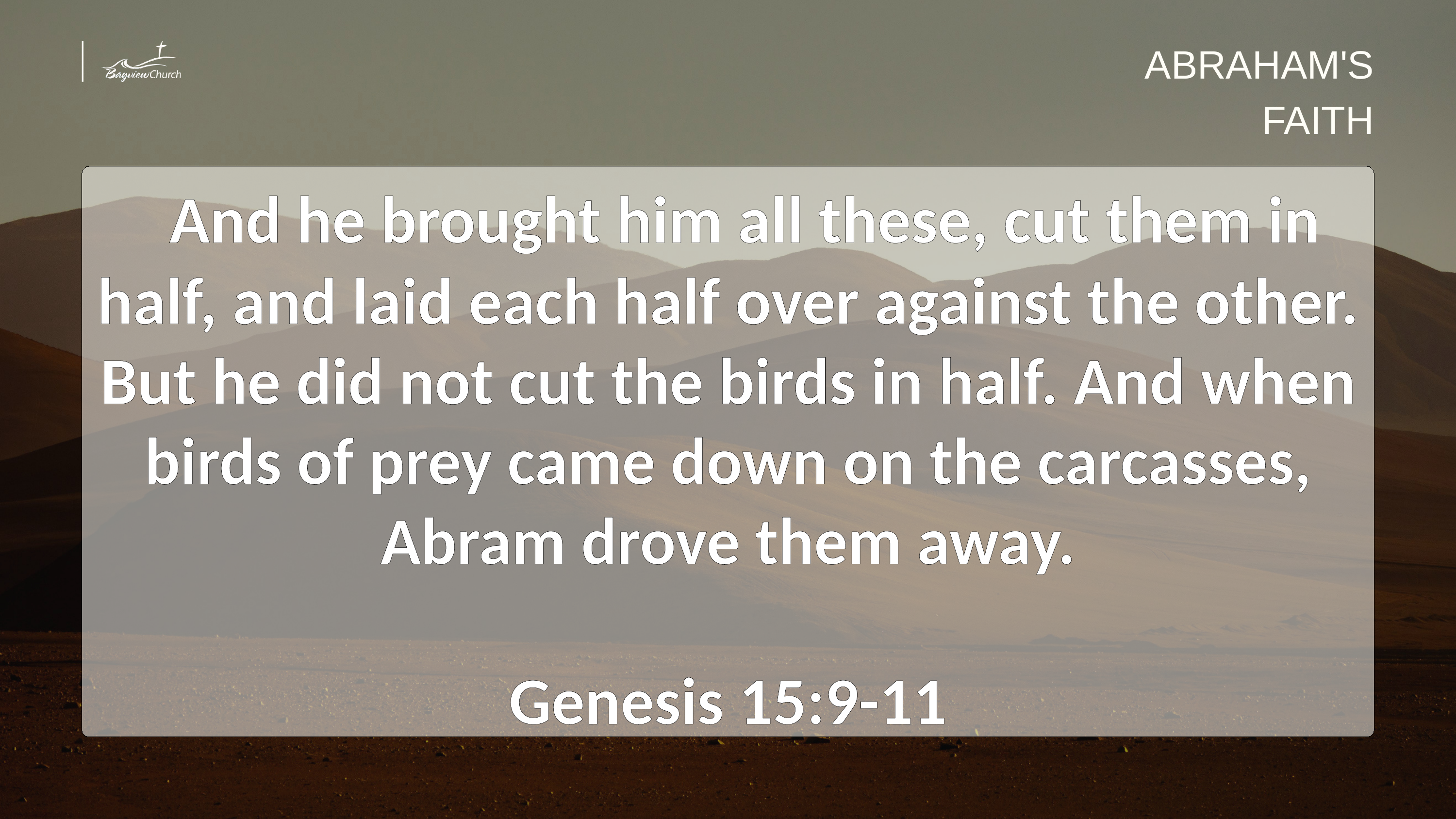

ABRAHAM'S FAITH

  And he brought him all these, cut them in half, and laid each half over against the other. But he did not cut the birds in half. And when birds of prey came down on the carcasses, Abram drove them away.

Genesis 15:9-11